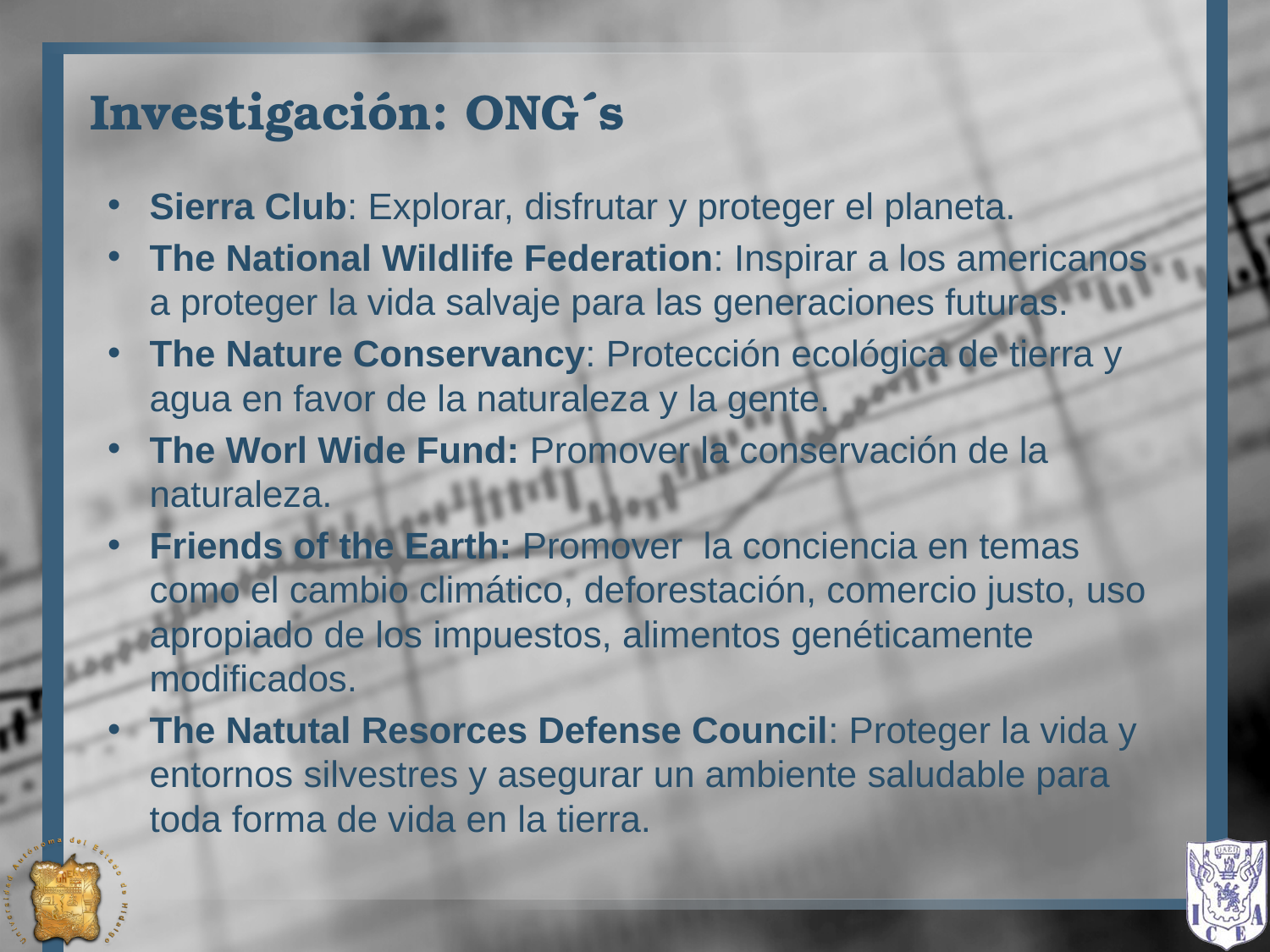

# Investigación: ONG´s
Sierra Club: Explorar, disfrutar y proteger el planeta.
The National Wildlife Federation: Inspirar a los americanos a proteger la vida salvaje para las generaciones futuras.
The Nature Conservancy: Protección ecológica de tierra y agua en favor de la naturaleza y la gente.
The Worl Wide Fund: Promover la conservación de la naturaleza.
Friends of the Earth: Promover  la conciencia en temas como el cambio climático, deforestación, comercio justo, uso apropiado de los impuestos, alimentos genéticamente modificados.
The Natutal Resorces Defense Council: Proteger la vida y entornos silvestres y asegurar un ambiente saludable para toda forma de vida en la tierra.